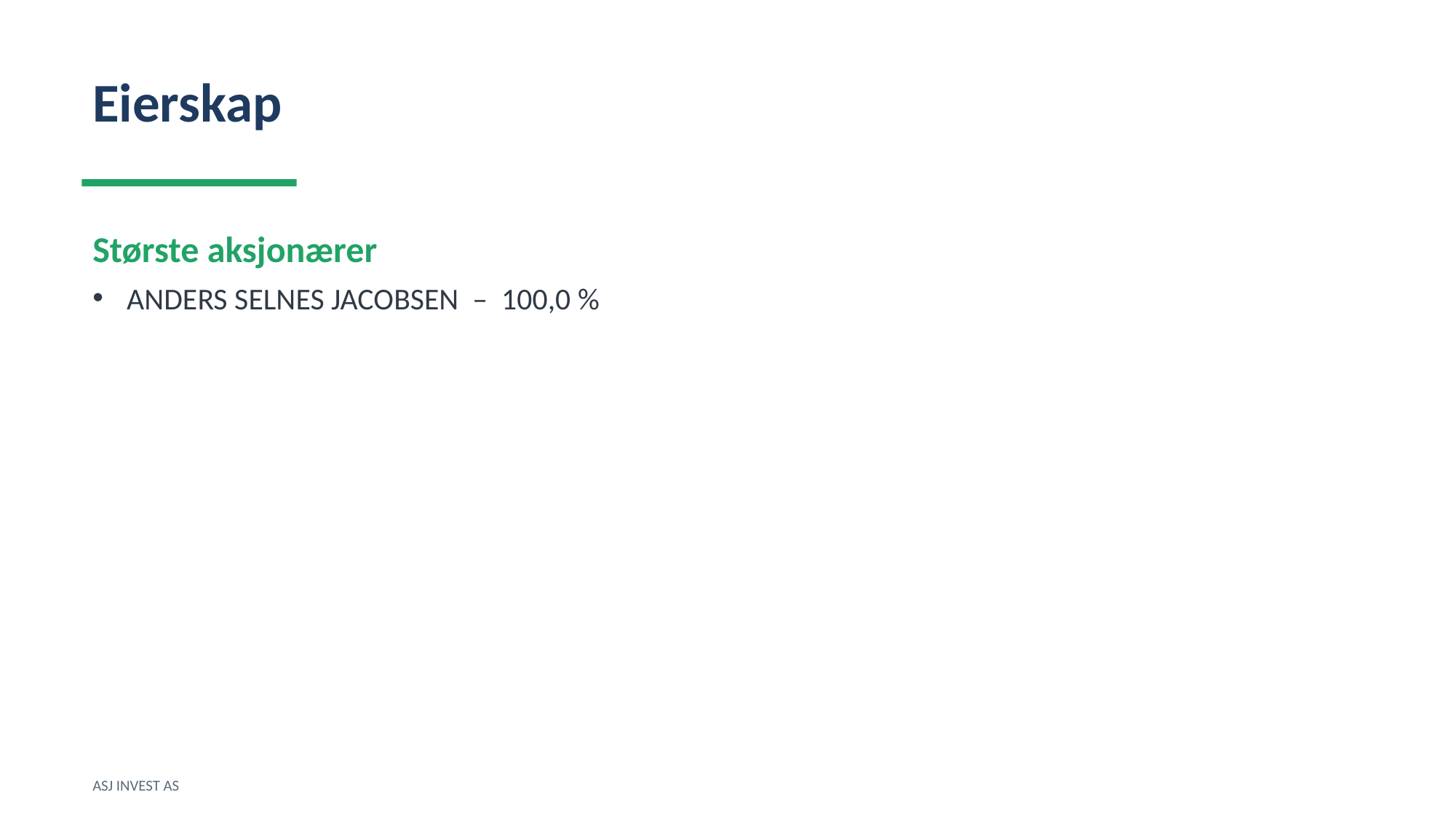

Eierskap

Største aksjonærer
ANDERS SELNES JACOBSEN  –  100,0 %
ASJ INVEST AS